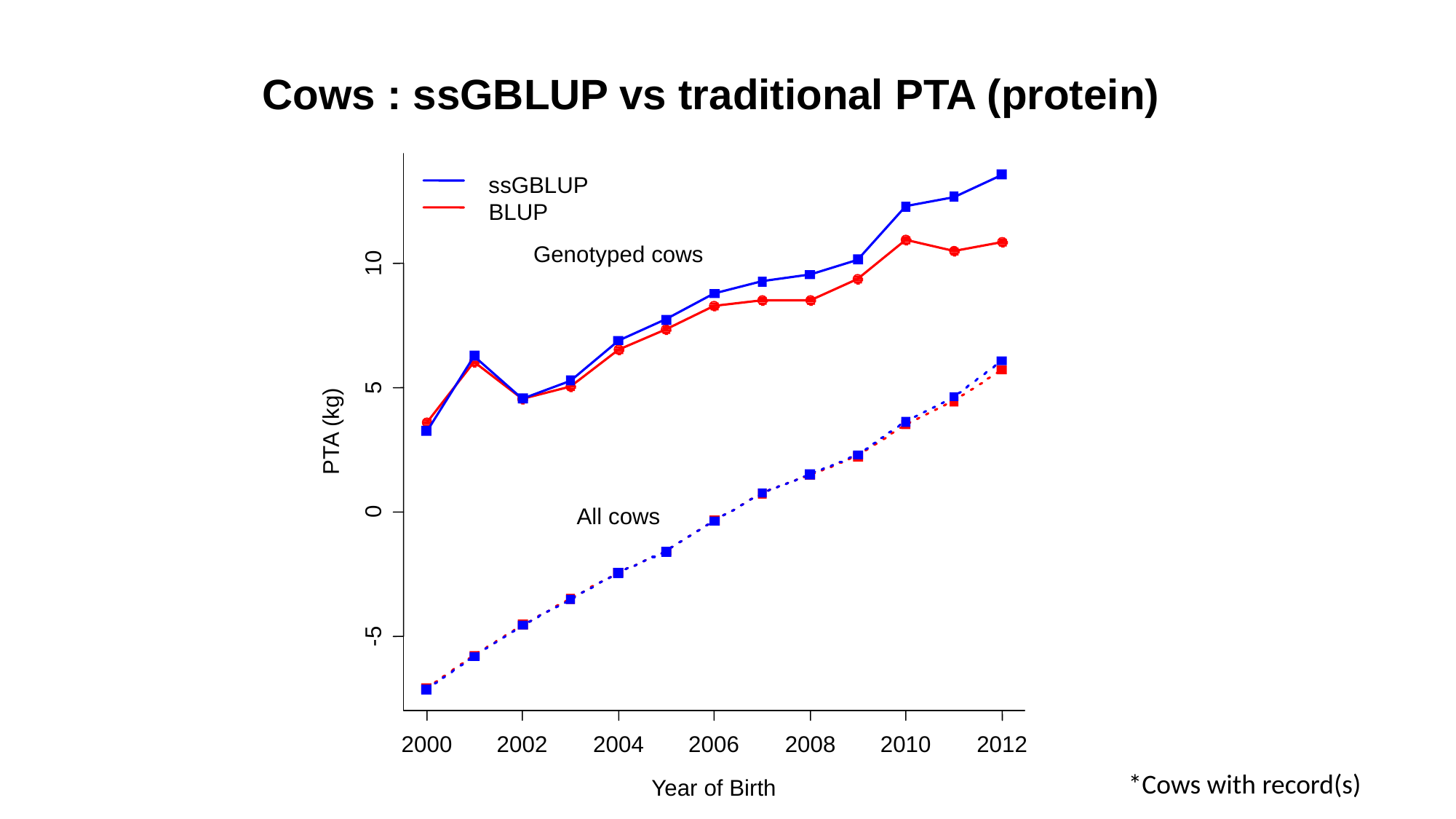

ssGBLUP

BLUP

Genotyped cows

10

5

PTA (kg)

0
All cows

-5

2000
2002
2004
2006
2008
2010
2012
Year of Birth
Cows : ssGBLUP vs traditional PTA (protein)
*Cows with record(s)